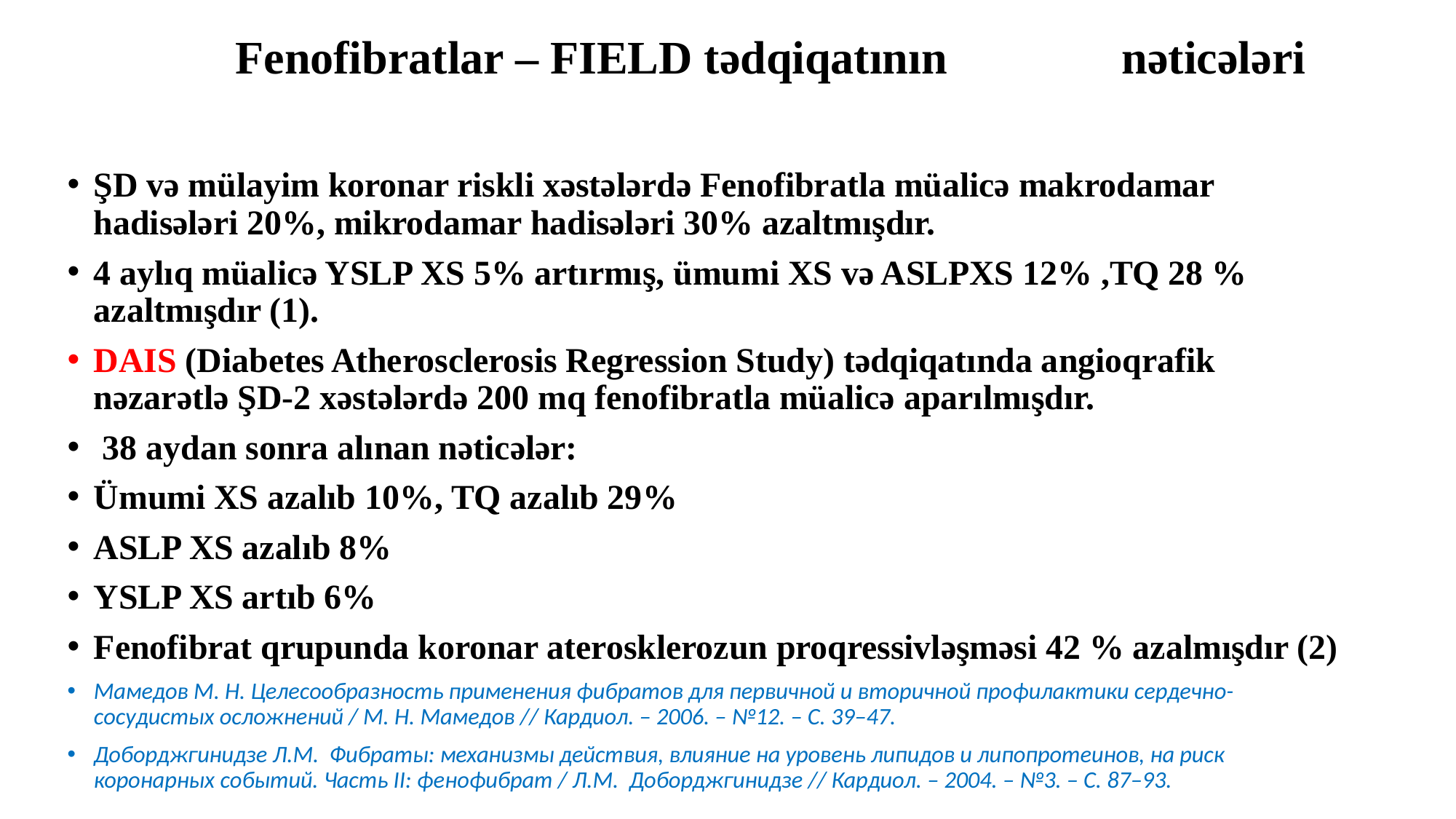

# Fenofibratlar – FIELD tədqiqatının               nəticələri
ŞD və mülayim koronar riskli xəstələrdə Fenofibratla müalicə makrodamar hadisələri 20%, mikrodamar hadisələri 30% azaltmışdır.
4 aylıq müalicə YSLP XS 5% artırmış, ümumi XS və ASLPXS 12% ,TQ 28 % azaltmışdır (1).
DAIS (Diabetes Atherosclerosis Regression Study) tədqiqatında angioqrafik nəzarətlə ŞD-2 xəstələrdə 200 mq fenofibratla müalicə aparılmışdır.
 38 aydan sonra alınan nəticələr:
Ümumi XS azalıb 10%, TQ azalıb 29%
ASLP XS azalıb 8%
YSLP XS artıb 6%
Fenofibrat qrupunda koronar aterosklerozun proqressivləşməsi 42 % azalmışdır (2)
Мамедов М. Н. Целесообразность применения фибратов для первичной и вторичной профилактики сердечно-сосудистых осложнений / М. Н. Мамедов // Кардиол. – 2006. – №12. – С. 39–47.
Доборджгинидзе Л.М.  Фибраты: механизмы действия, влияние на уровень липидов и липопротеинов, на риск коронарных событий. Часть ІІ: фенофибрат / Л.М.  Доборджгинидзе // Кардиол. – 2004. – №3. – С. 87–93.